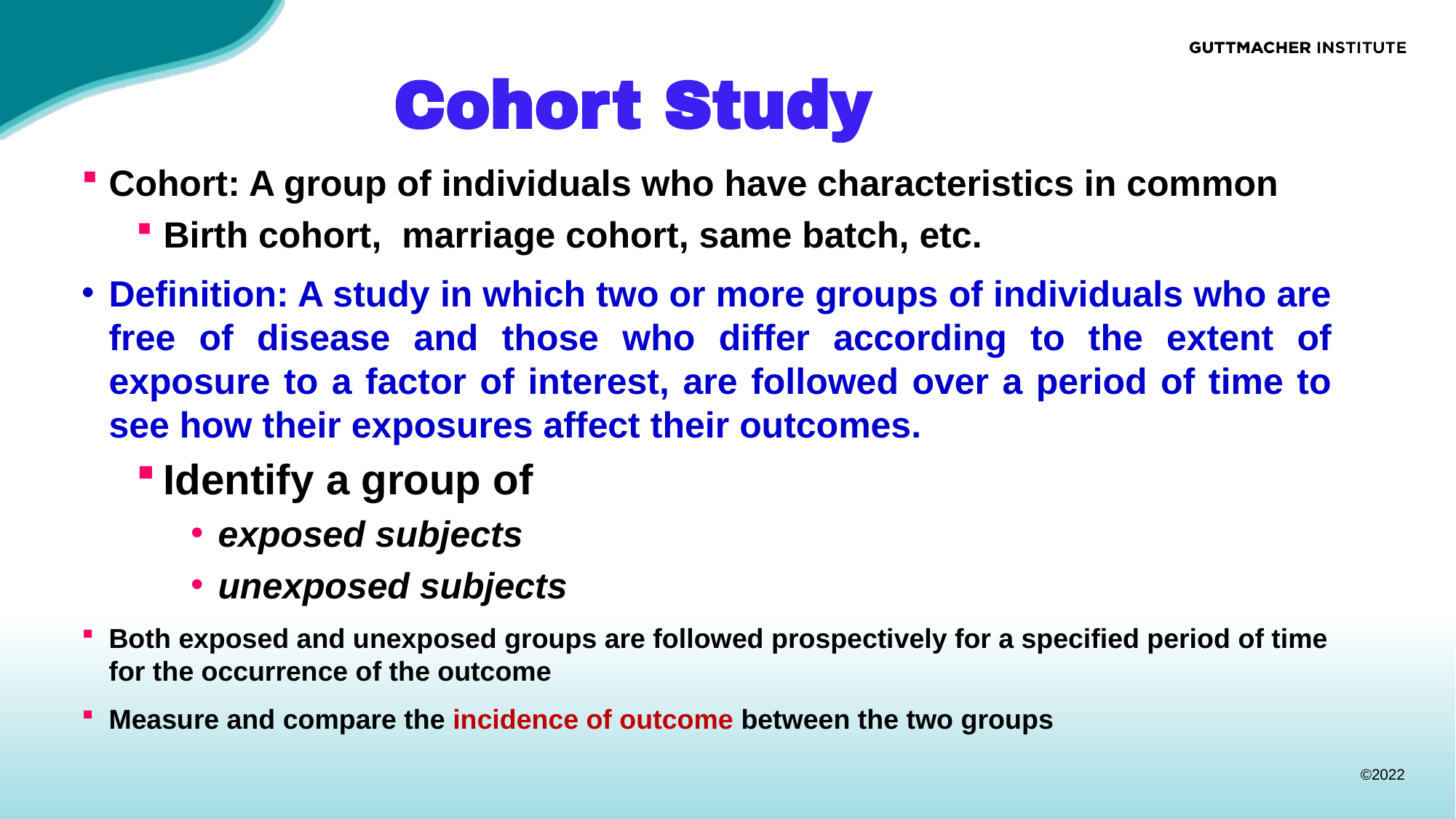

# Cohort Study
Cohort: A group of individuals who have characteristics in common
Birth cohort,  marriage cohort, same batch, etc.
Definition: A study in which two or more groups of individuals who are free of disease and those who differ according to the extent of exposure to a factor of interest, are followed over a period of time to see how their exposures affect their outcomes.
Identify a group of
exposed subjects
unexposed subjects
Both exposed and unexposed groups are followed prospectively for a specified period of time for the occurrence of the outcome
Measure and compare the incidence of outcome between the two groups